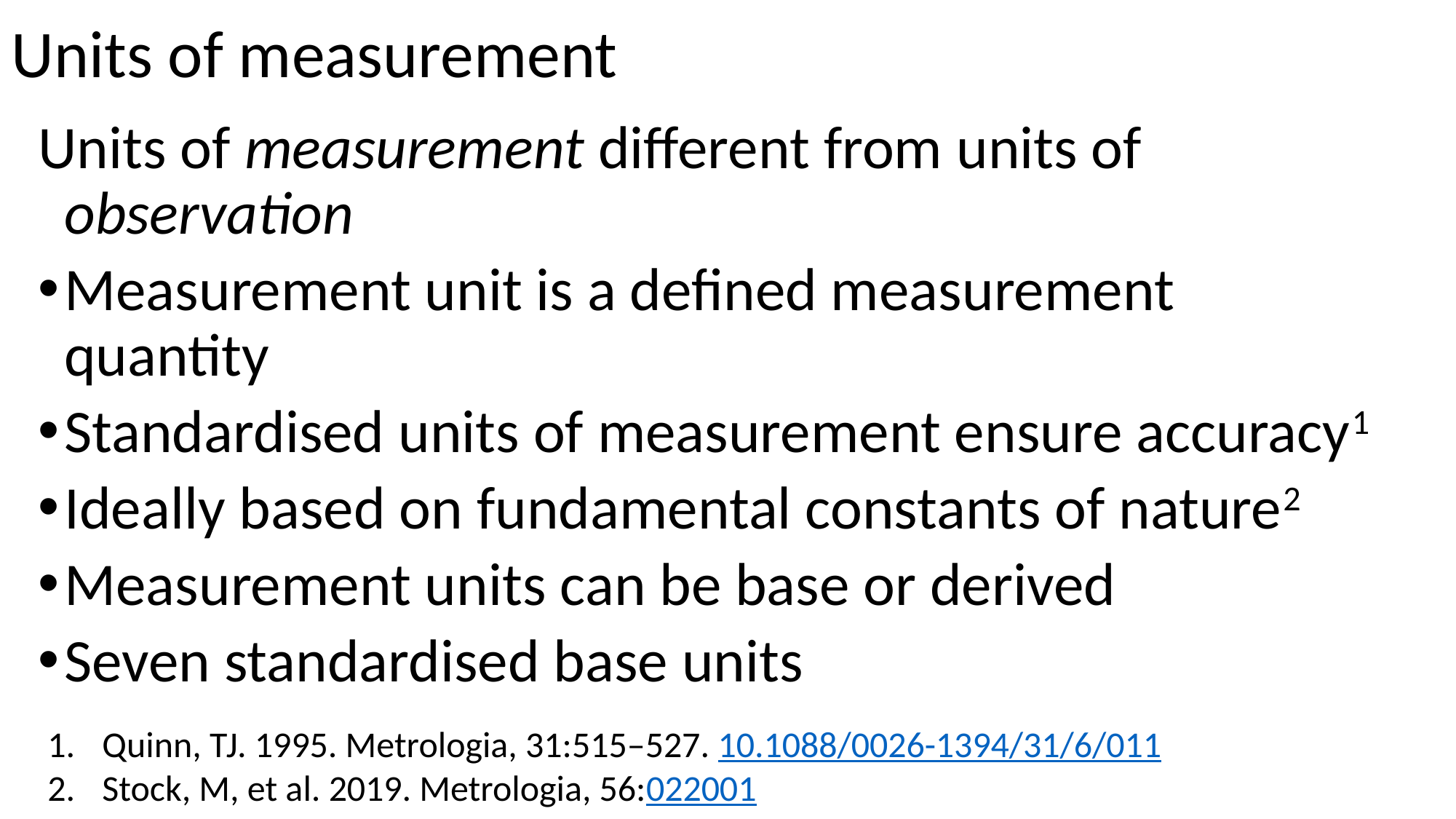

# Units of measurement
Units of measurement different from units of observation
Measurement unit is a defined measurement quantity
Standardised units of measurement ensure accuracy1
Ideally based on fundamental constants of nature2
Measurement units can be base or derived
Seven standardised base units
Quinn, TJ. 1995. Metrologia, 31:515–527. 10.1088/0026-1394/31/6/011
Stock, M, et al. 2019. Metrologia, 56:022001